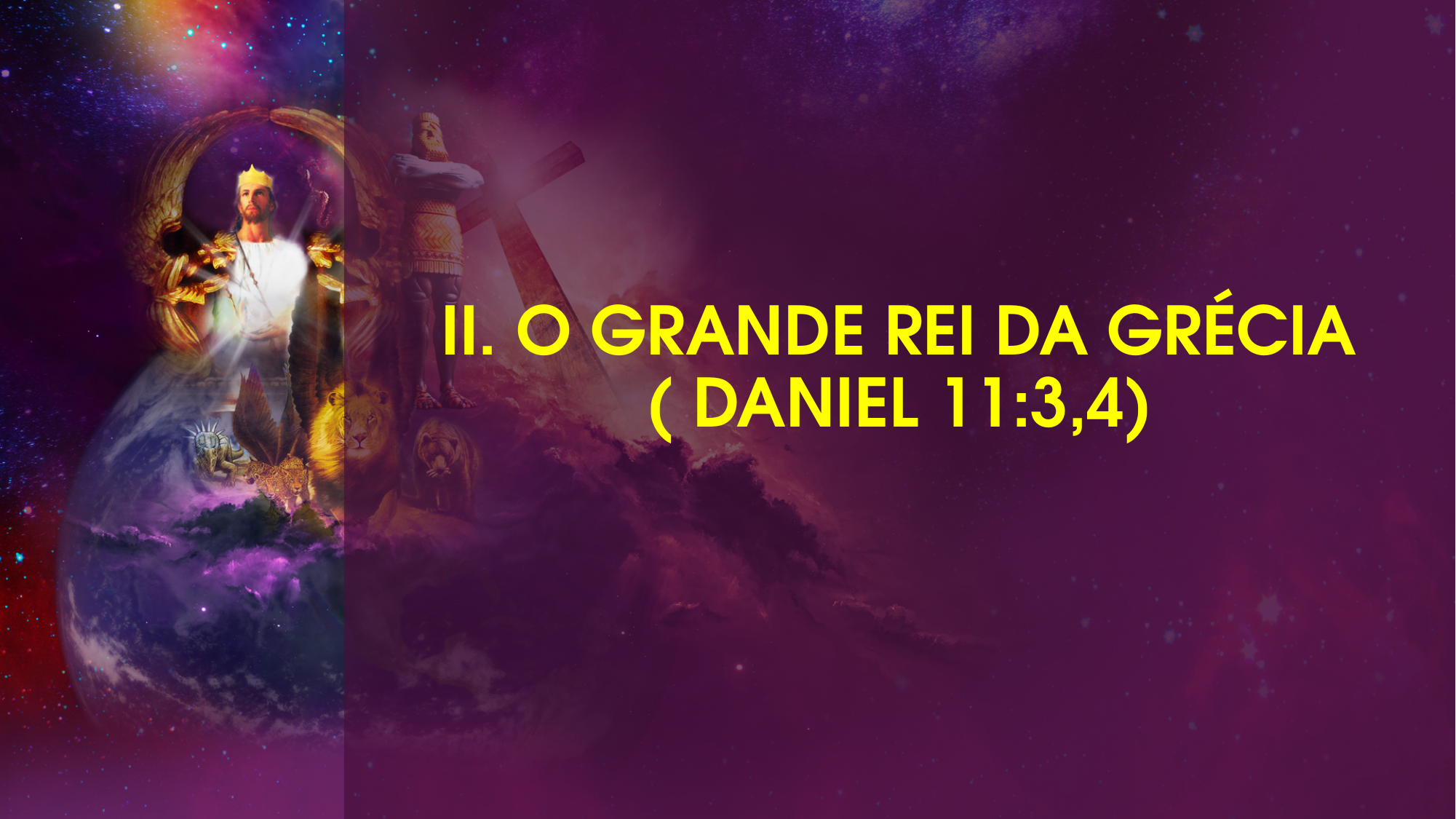

# II. O Grande Rei da Grécia ( Daniel 11:3,4)